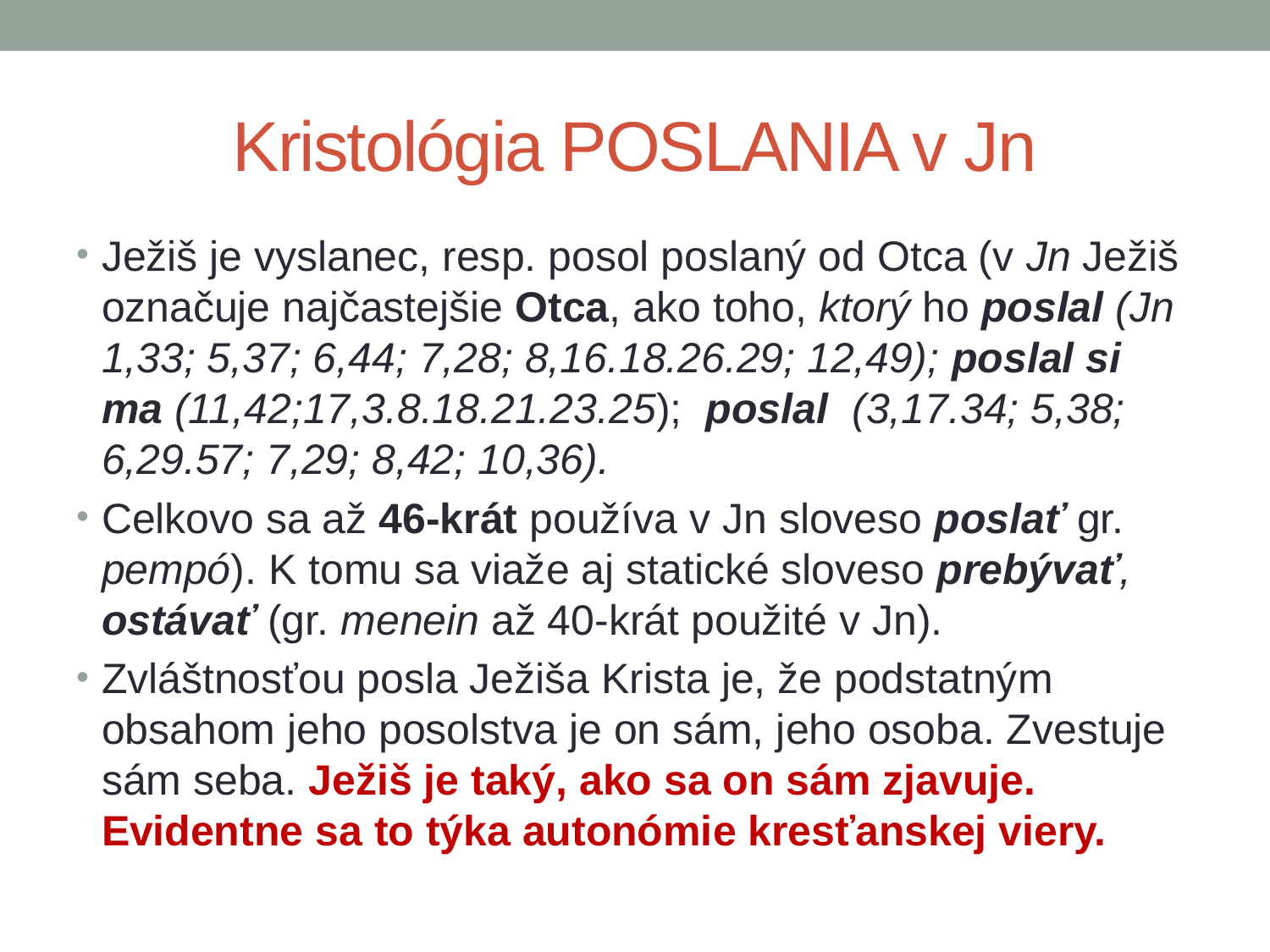

# Kristológia POSLANIA v Jn
Ježiš je vyslanec, resp. posol poslaný od Otca (v Jn Ježiš označuje najčastejšie Otca, ako toho, ktorý ho poslal (Jn 1,33; 5,37; 6,44; 7,28; 8,16.18.26.29; 12,49); poslal si ma (11,42;17,3.8.18.21.23.25);  poslal  (3,17.34; 5,38; 6,29.57; 7,29; 8,42; 10,36).
Celkovo sa až 46-krát používa v Jn sloveso poslať gr. pempó). K tomu sa viaže aj statické sloveso prebývať, ostávať (gr. menein až 40-krát použité v Jn).
Zvláštnosťou posla Ježiša Krista je, že podstatným obsahom jeho posolstva je on sám, jeho osoba. Zvestuje sám seba. Ježiš je taký, ako sa on sám zjavuje. Evidentne sa to týka autonómie kresťanskej viery.